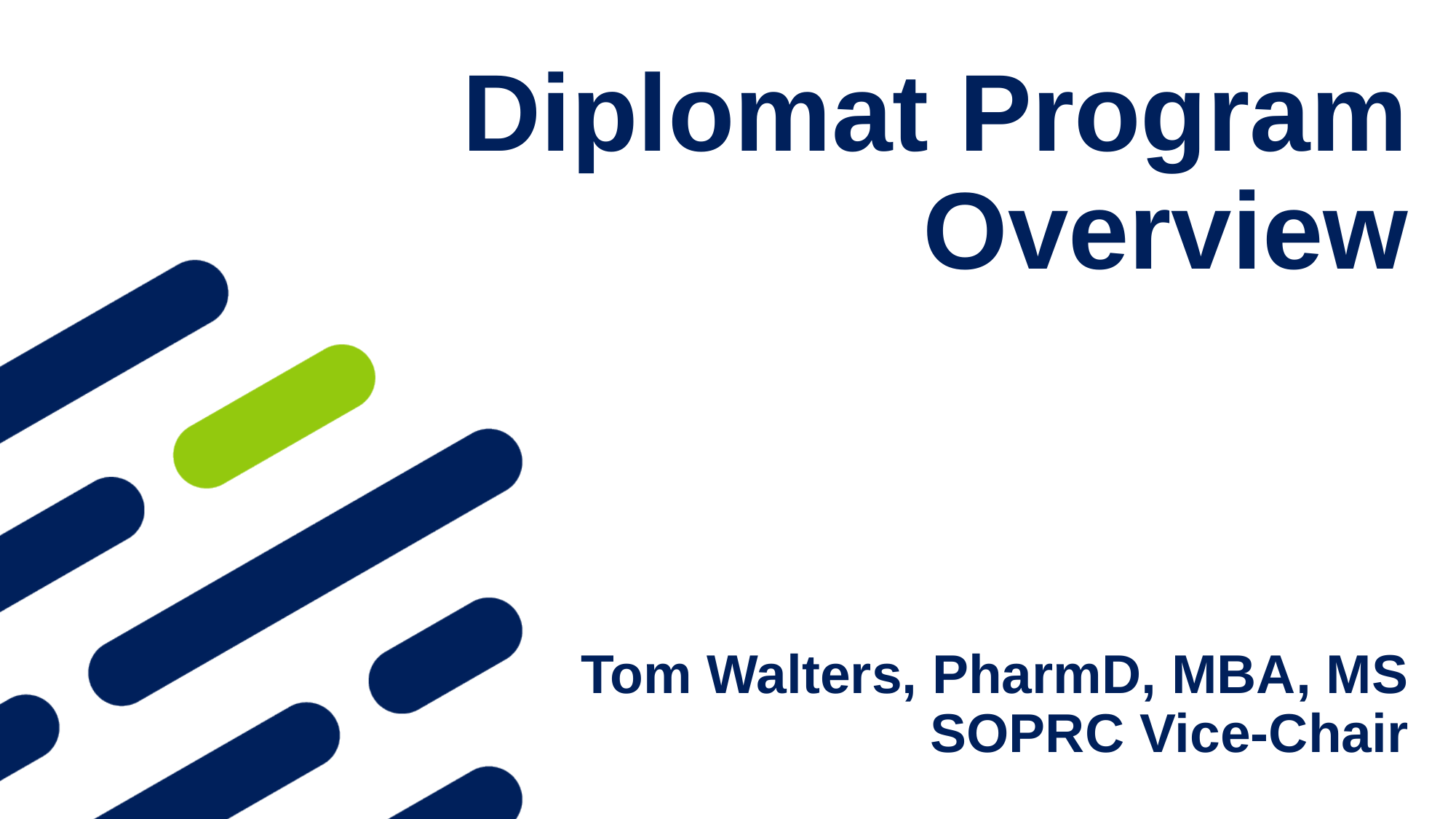

# Diplomat Program Overview Tom Walters, PharmD, MBA, MS SOPRC Vice-Chair